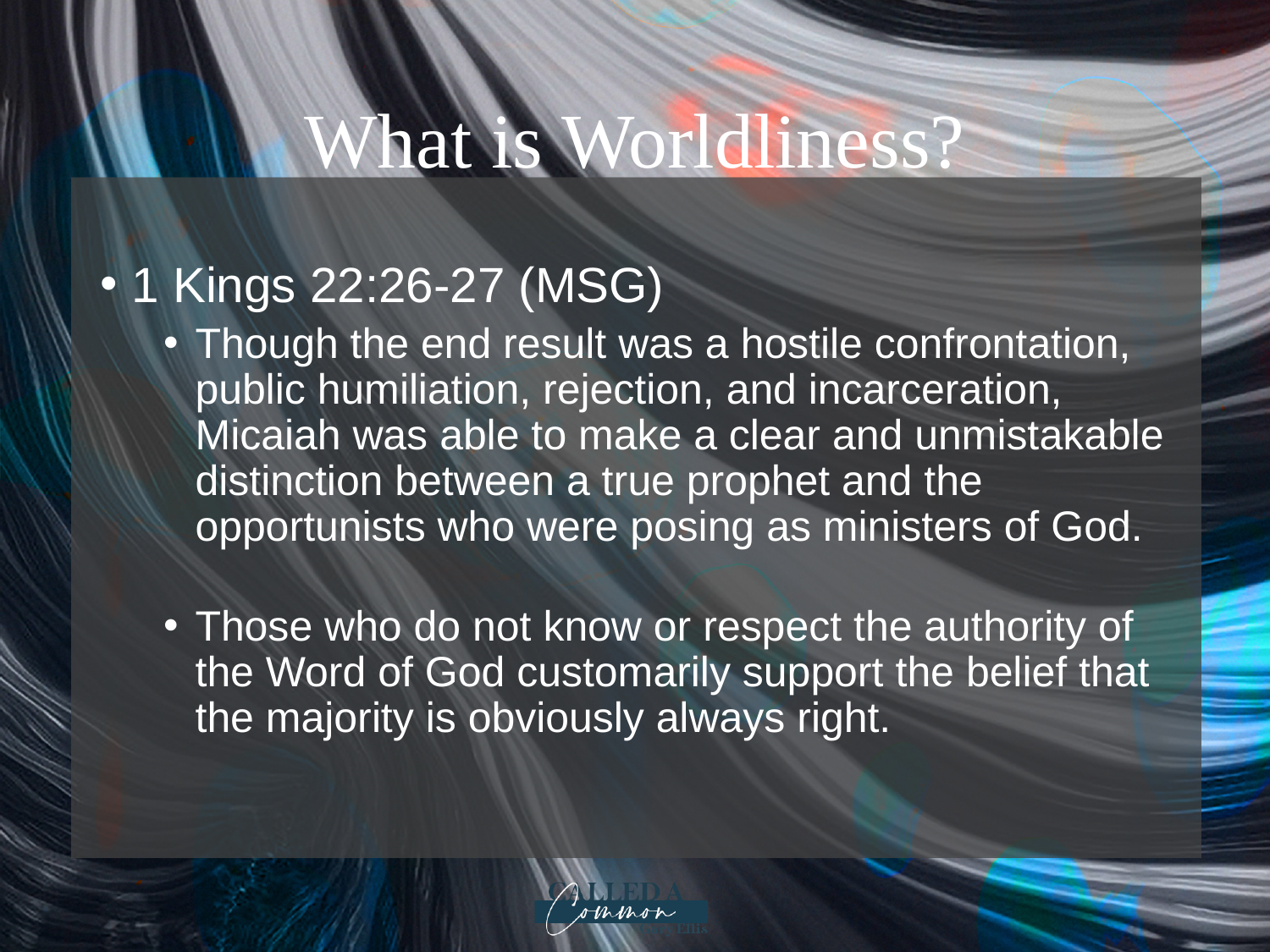

# What is Worldliness?
1 Kings 22:26-27 (MSG)
Though the end result was a hostile confrontation, public humiliation, rejection, and incarceration, Micaiah was able to make a clear and unmistakable distinction between a true prophet and the opportunists who were posing as ministers of God.
Those who do not know or respect the authority of the Word of God customarily support the belief that the majority is obviously always right.